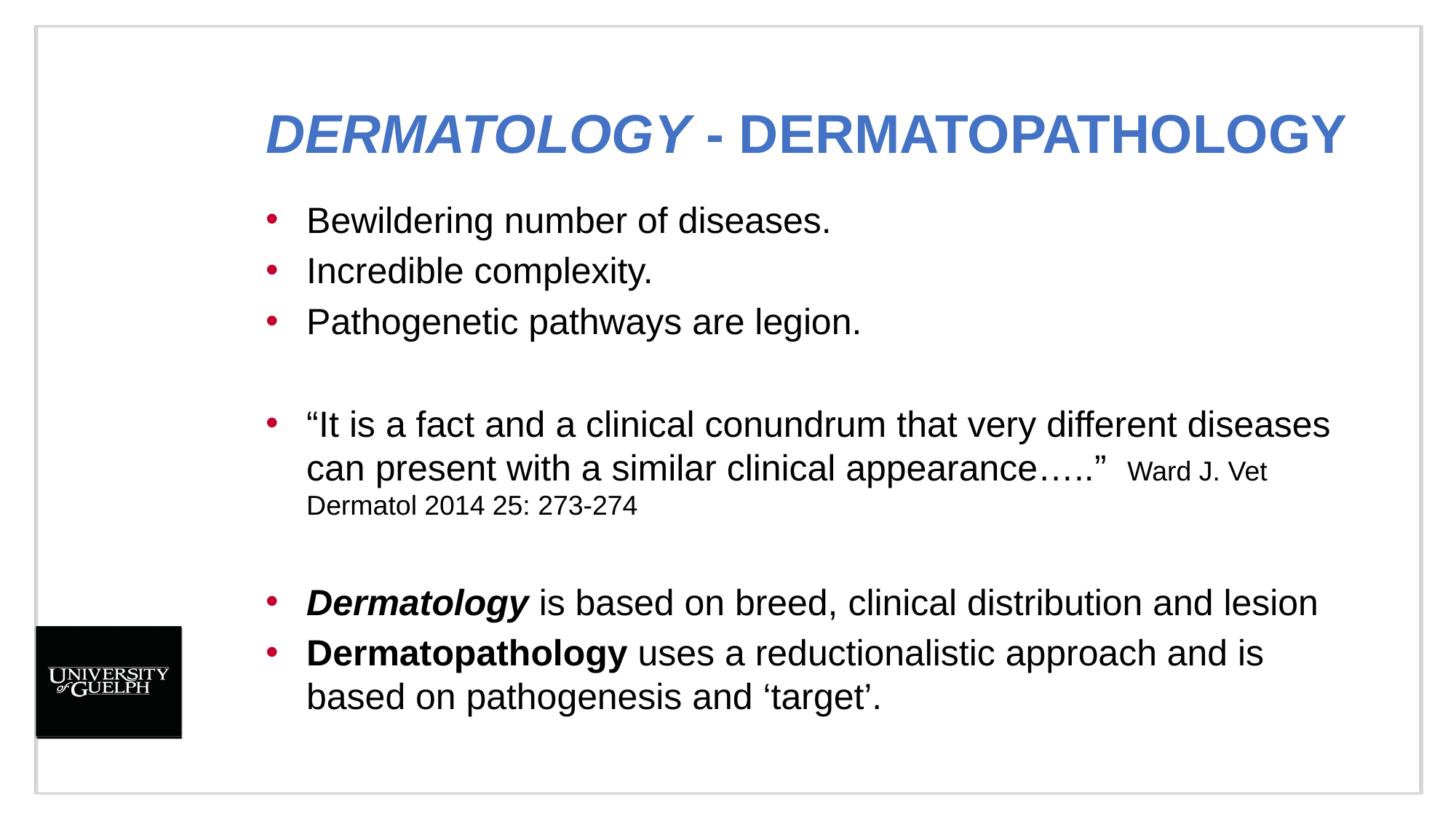

# Dermatology - Dermatopathology
Bewildering number of diseases.
Incredible complexity.
Pathogenetic pathways are legion.

“It is a fact and a clinical conundrum that very different diseases can present with a similar clinical appearance…..”  Ward J. Vet Dermatol 2014 25: 273-274

Dermatology is based on breed, clinical distribution and lesion
Dermatopathology uses a reductionalistic approach and is based on pathogenesis and ‘target’.